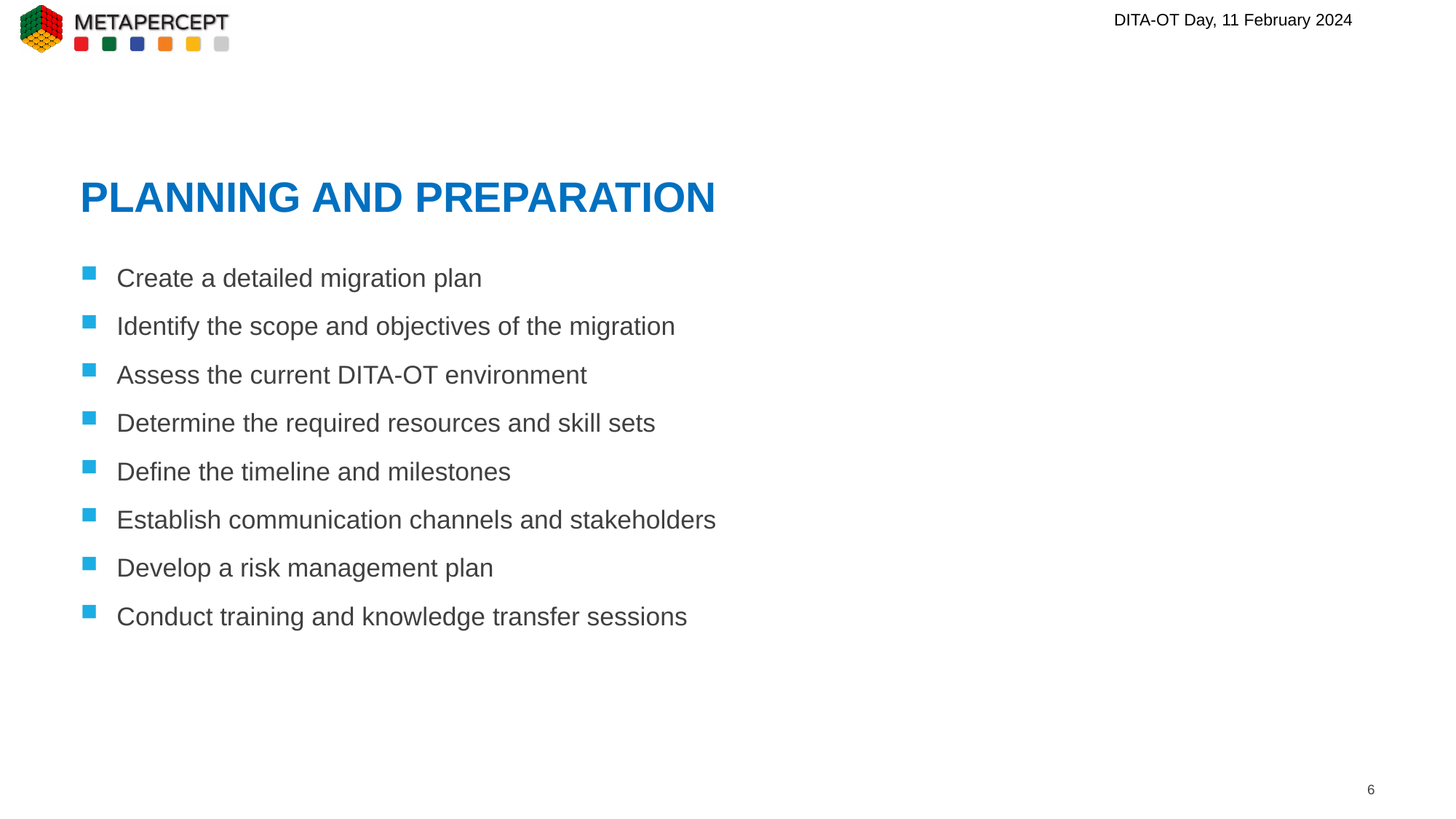

# Planning and Preparation
Create a detailed migration plan
Identify the scope and objectives of the migration
Assess the current DITA-OT environment
Determine the required resources and skill sets
Define the timeline and milestones
Establish communication channels and stakeholders
Develop a risk management plan
Conduct training and knowledge transfer sessions

6